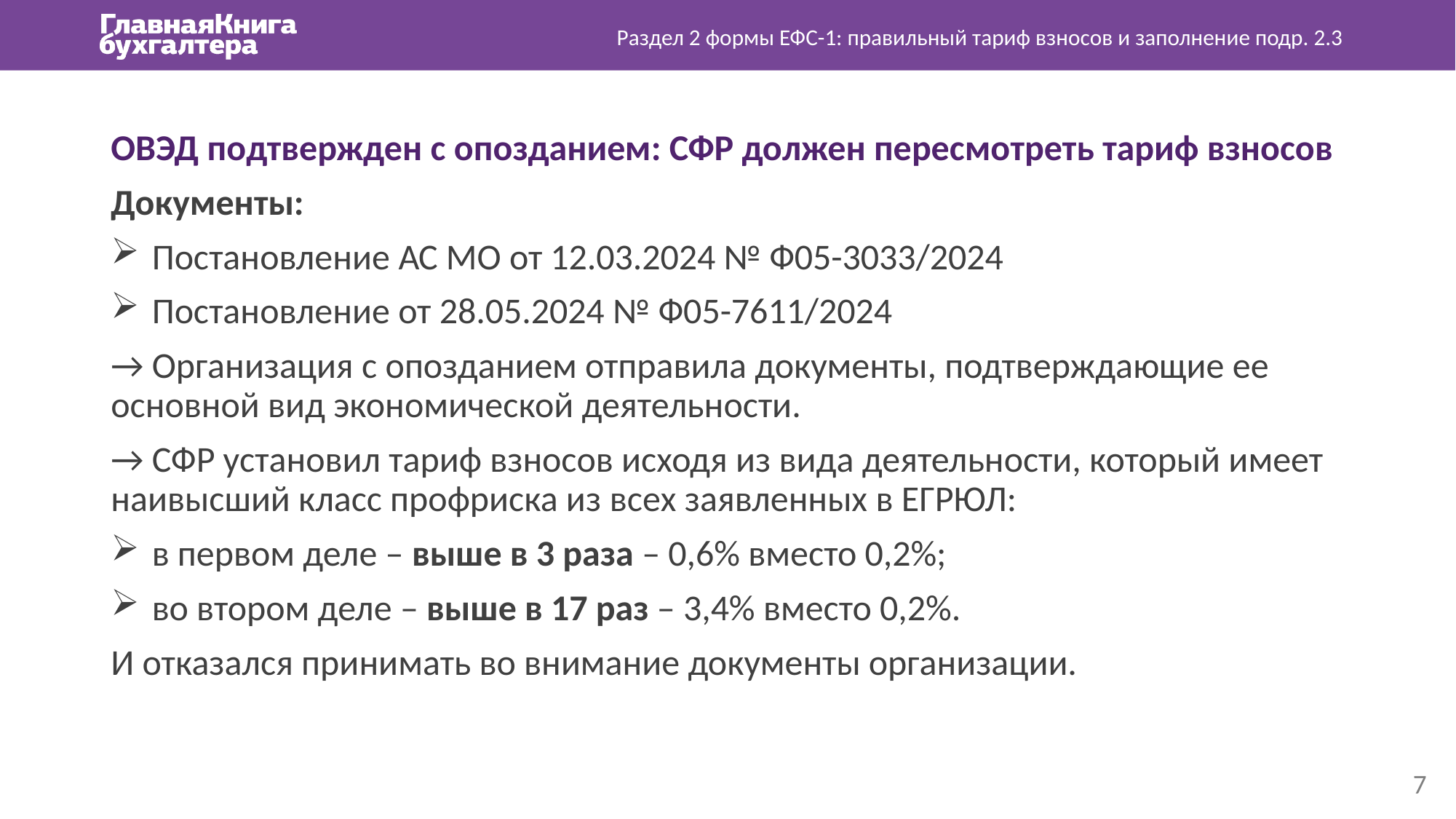

Раздел 2 формы ЕФС-1: правильный тариф взносов и заполнение подр. 2.3
ОВЭД подтвержден с опозданием: СФР должен пересмотреть тариф взносов
Документы:
Постановление АС МО от 12.03.2024 № Ф05-3033/2024
Постановление от 28.05.2024 № Ф05-7611/2024
→ Организация с опозданием отправила документы, подтверждающие ее основной вид экономической деятельности.
→ СФР установил тариф взносов исходя из вида деятельности, который имеет наивысший класс профриска из всех заявленных в ЕГРЮЛ:
в первом деле – выше в 3 раза – 0,6% вместо 0,2%;
во втором деле – выше в 17 раз – 3,4% вместо 0,2%.
И отказался принимать во внимание документы организации.